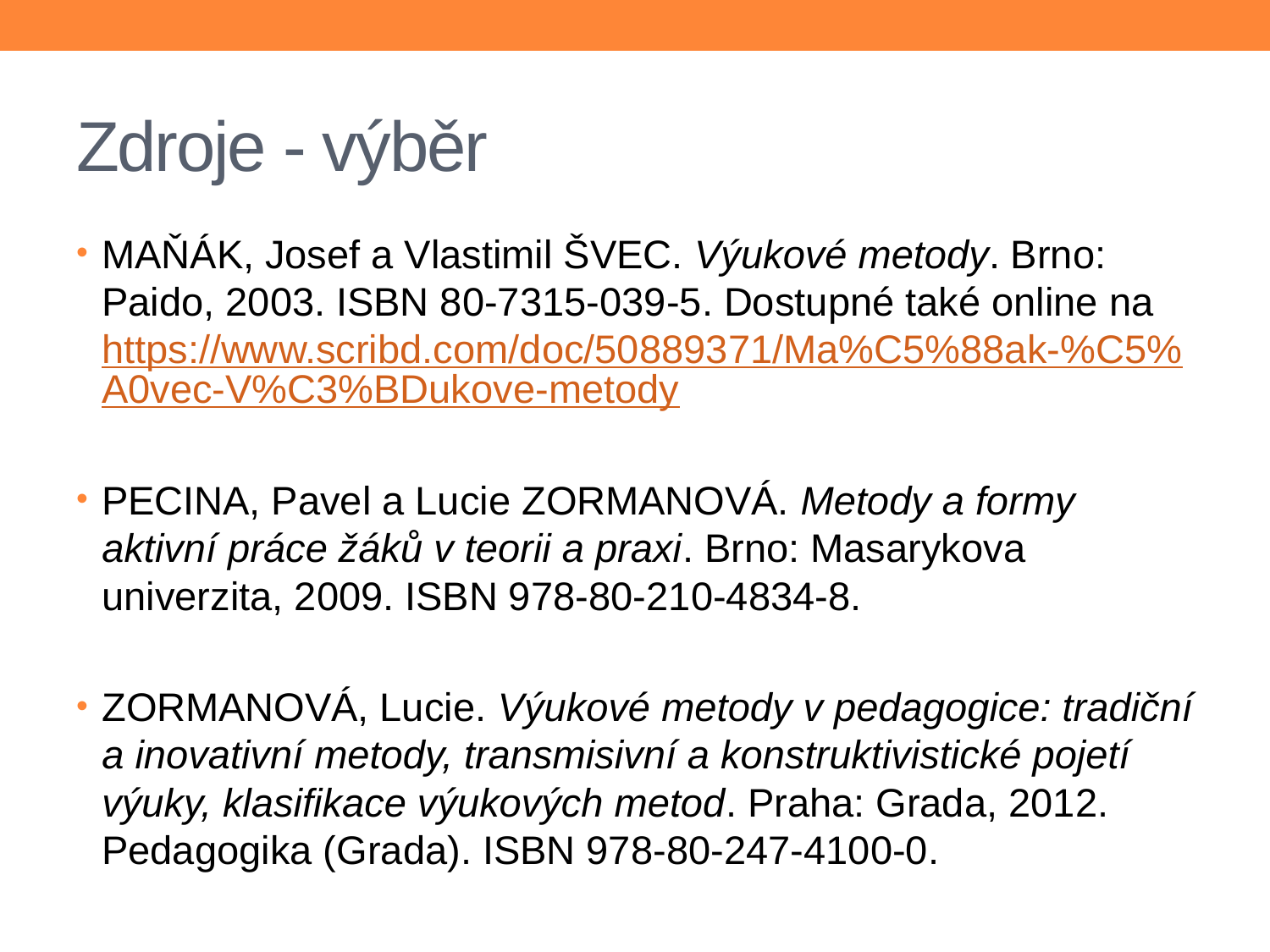

# Zdroje - výběr
MAŇÁK, Josef a Vlastimil ŠVEC. Výukové metody. Brno: Paido, 2003. ISBN 80-7315-039-5. Dostupné také online na https://www.scribd.com/doc/50889371/Ma%C5%88ak-%C5%A0vec-V%C3%BDukove-metody

PECINA, Pavel a Lucie ZORMANOVÁ. Metody a formy aktivní práce žáků v teorii a praxi. Brno: Masarykova univerzita, 2009. ISBN 978-80-210-4834-8.

ZORMANOVÁ, Lucie. Výukové metody v pedagogice: tradiční a inovativní metody, transmisivní a konstruktivistické pojetí výuky, klasifikace výukových metod. Praha: Grada, 2012. Pedagogika (Grada). ISBN 978-80-247-4100-0.